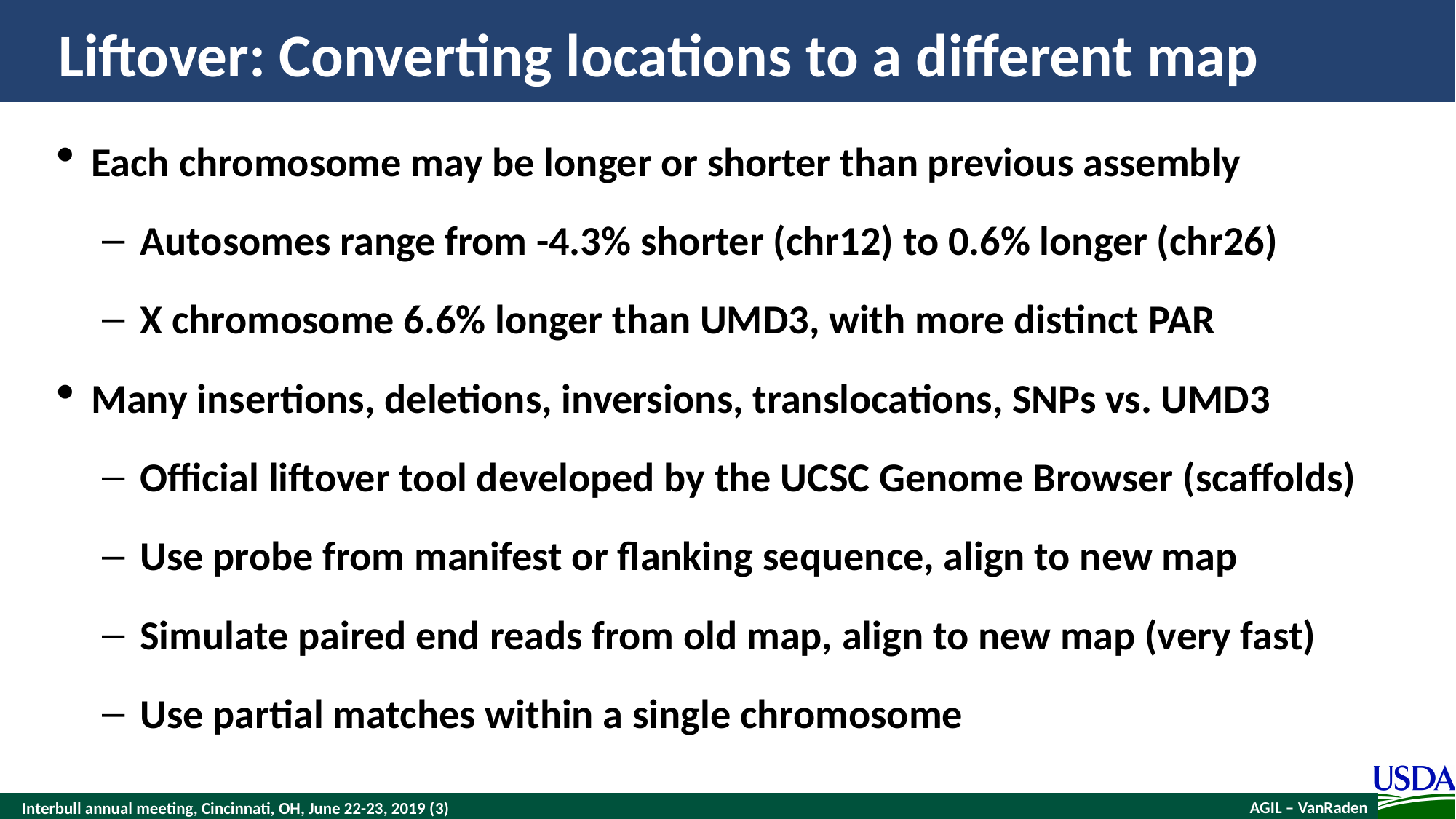

# Liftover: Converting locations to a different map
Each chromosome may be longer or shorter than previous assembly
Autosomes range from -4.3% shorter (chr12) to 0.6% longer (chr26)
X chromosome 6.6% longer than UMD3, with more distinct PAR
Many insertions, deletions, inversions, translocations, SNPs vs. UMD3
Official liftover tool developed by the UCSC Genome Browser (scaffolds)
Use probe from manifest or flanking sequence, align to new map
Simulate paired end reads from old map, align to new map (very fast)
Use partial matches within a single chromosome